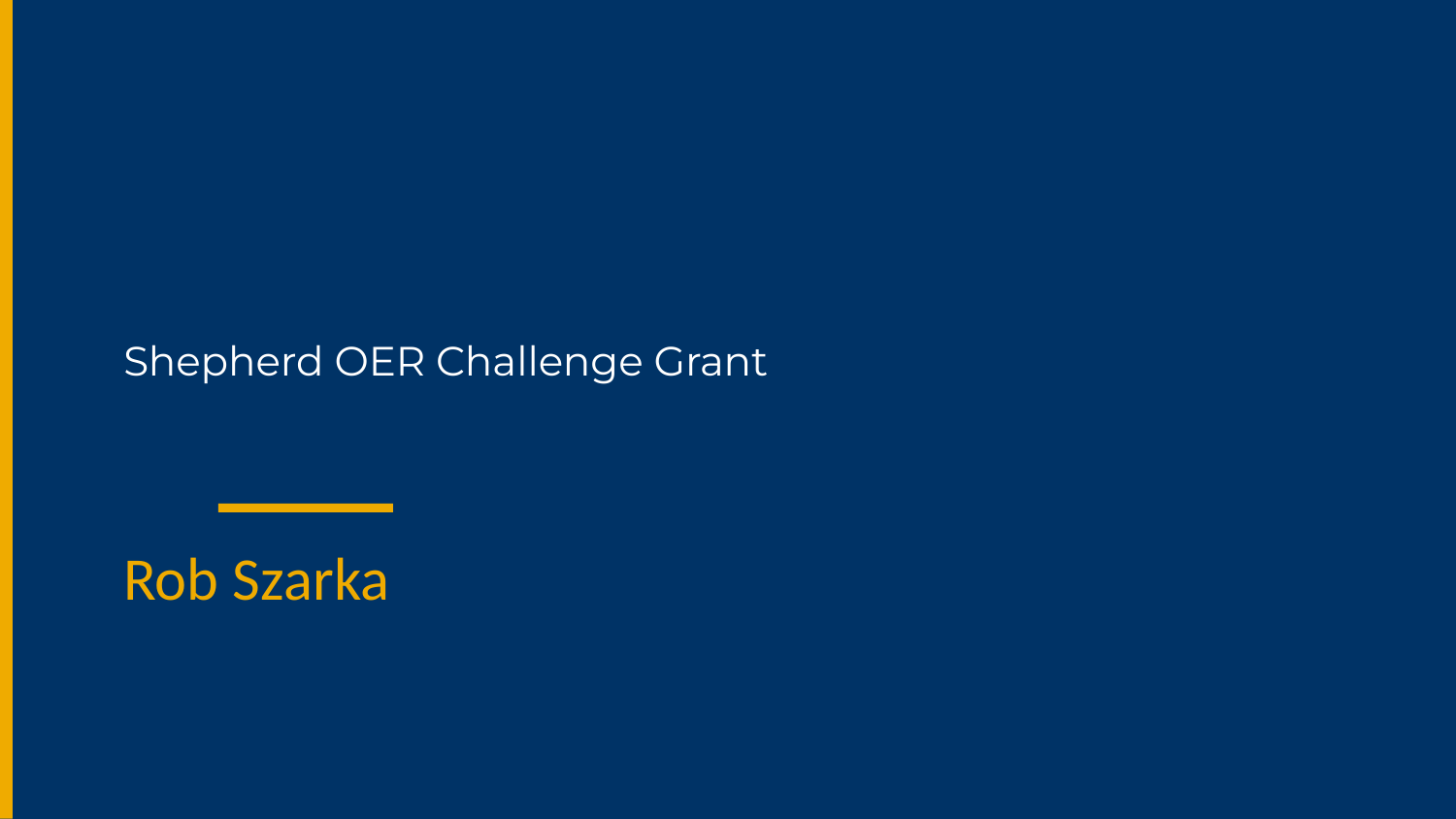

# Shepherd OER Challenge Grant

Rob Szarka